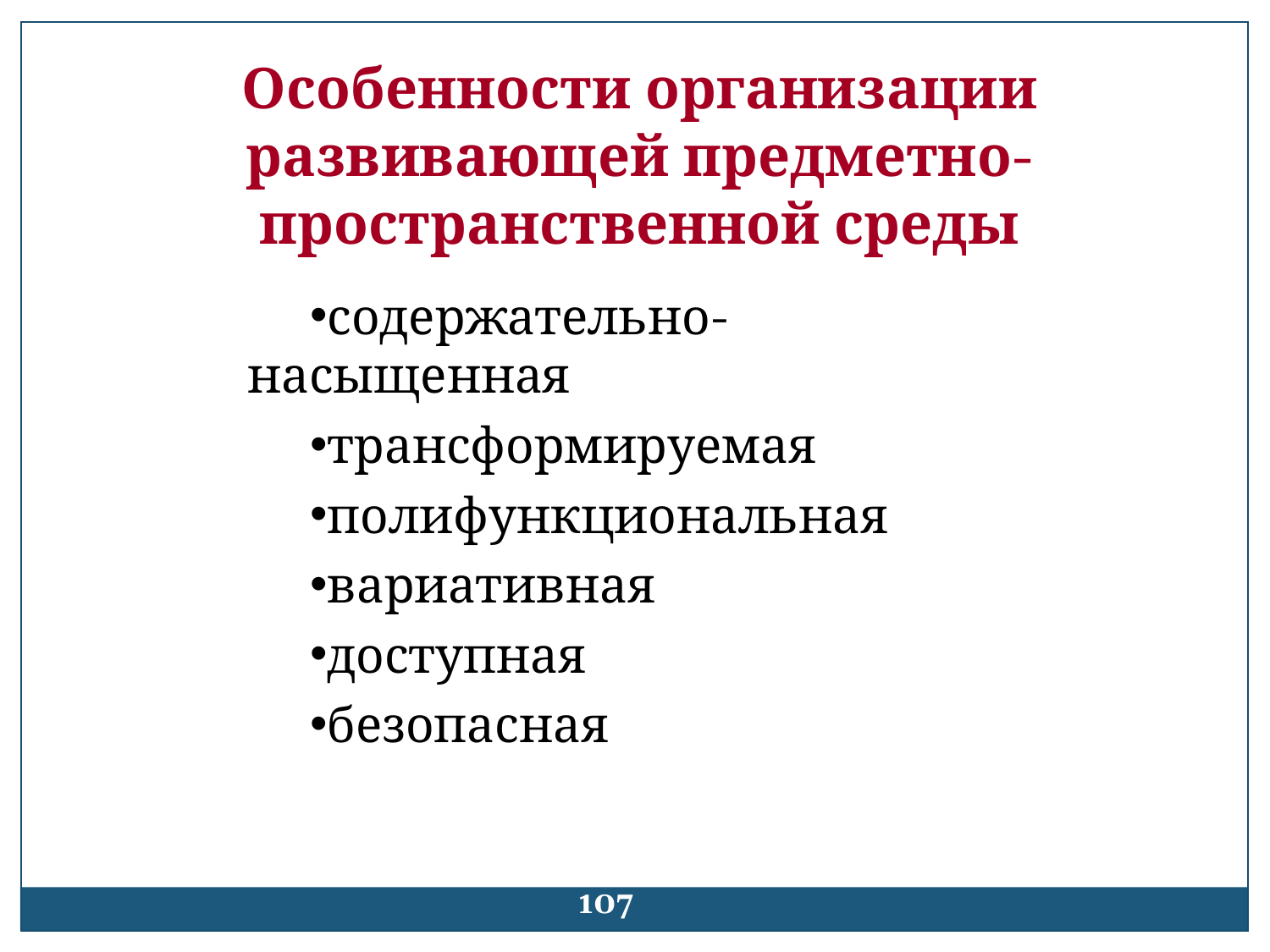

Особенности организации развивающей предметно-пространственной среды
содержательно-насыщенная
трансформируемая
полифункциональная
вариативная
доступная
безопасная
107